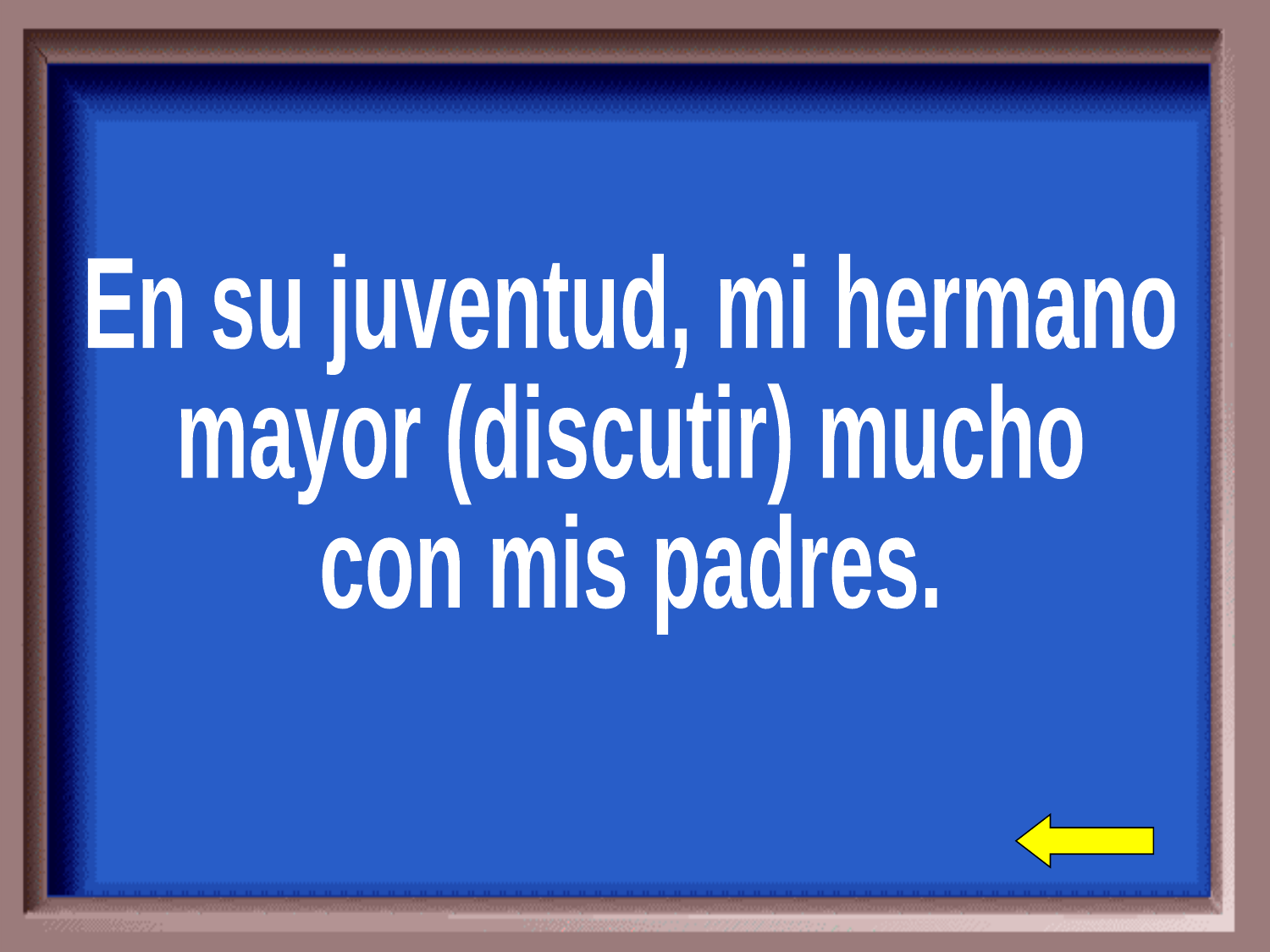

En su juventud, mi hermano
mayor (discutir) mucho
con mis padres.